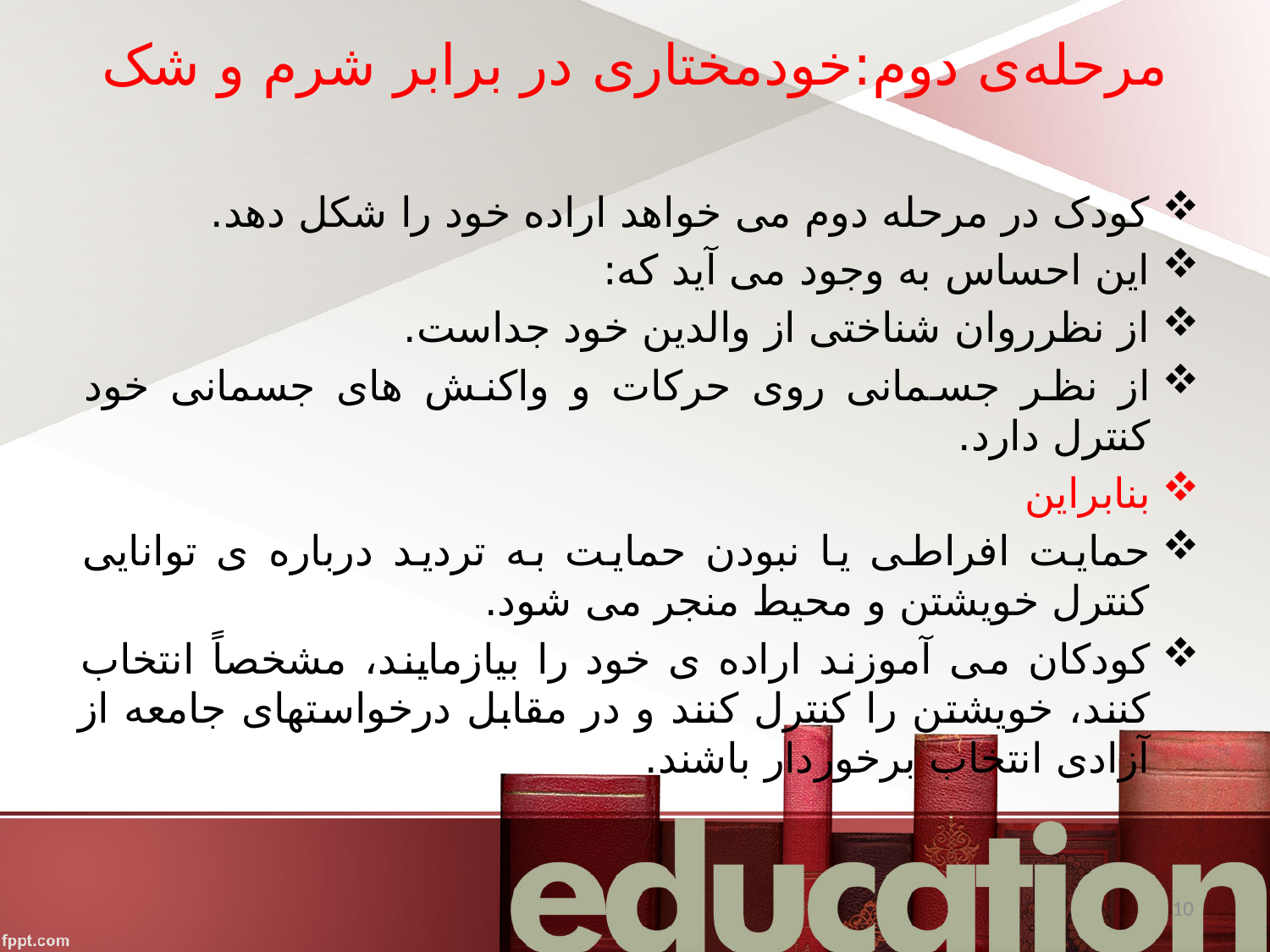

# مرحله‌ی دوم:خودمختاری در برابر شرم و شک
کودک در مرحله دوم می خواهد اراده خود را شکل دهد.
این احساس به وجود می آید که:
از نظرروان شناختی از والدین خود جداست.
از نظر جسمانی روی حرکات و واکنش های جسمانی خود کنترل دارد.
بنابراین
حمایت افراطی یا نبودن حمایت به تردید درباره ی توانایی کنترل خویشتن و محیط منجر می شود.
کودکان می آموزند اراده ى خود را بیازمایند، مشخصاً انتخاب کنند، خویشتن را کنترل کنند و در مقابل درخواستهای جامعه از آزادی انتخاب برخوردار باشند.

10